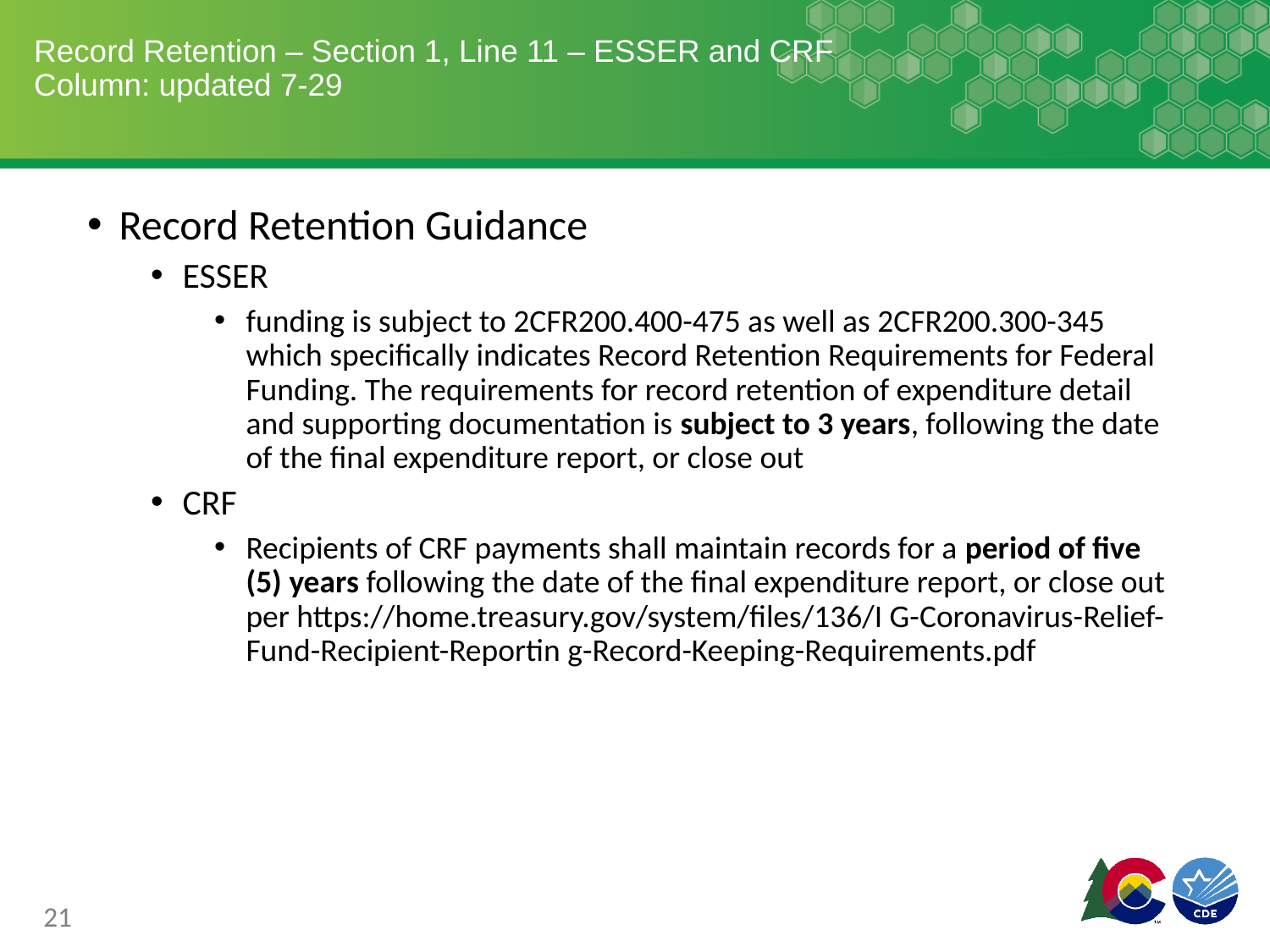

# Record Retention – Section 1, Line 11 – ESSER and CRF Column: updated 7-29
Record Retention Guidance
ESSER
funding is subject to 2CFR200.400-475 as well as 2CFR200.300-345 which specifically indicates Record Retention Requirements for Federal Funding. The requirements for record retention of expenditure detail and supporting documentation is subject to 3 years, following the date of the final expenditure report, or close out
CRF
Recipients of CRF payments shall maintain records for a period of five (5) years following the date of the final expenditure report, or close out per https://home.treasury.gov/system/files/136/I G-Coronavirus-Relief-Fund-Recipient-Reportin g-Record-Keeping-Requirements.pdf
21